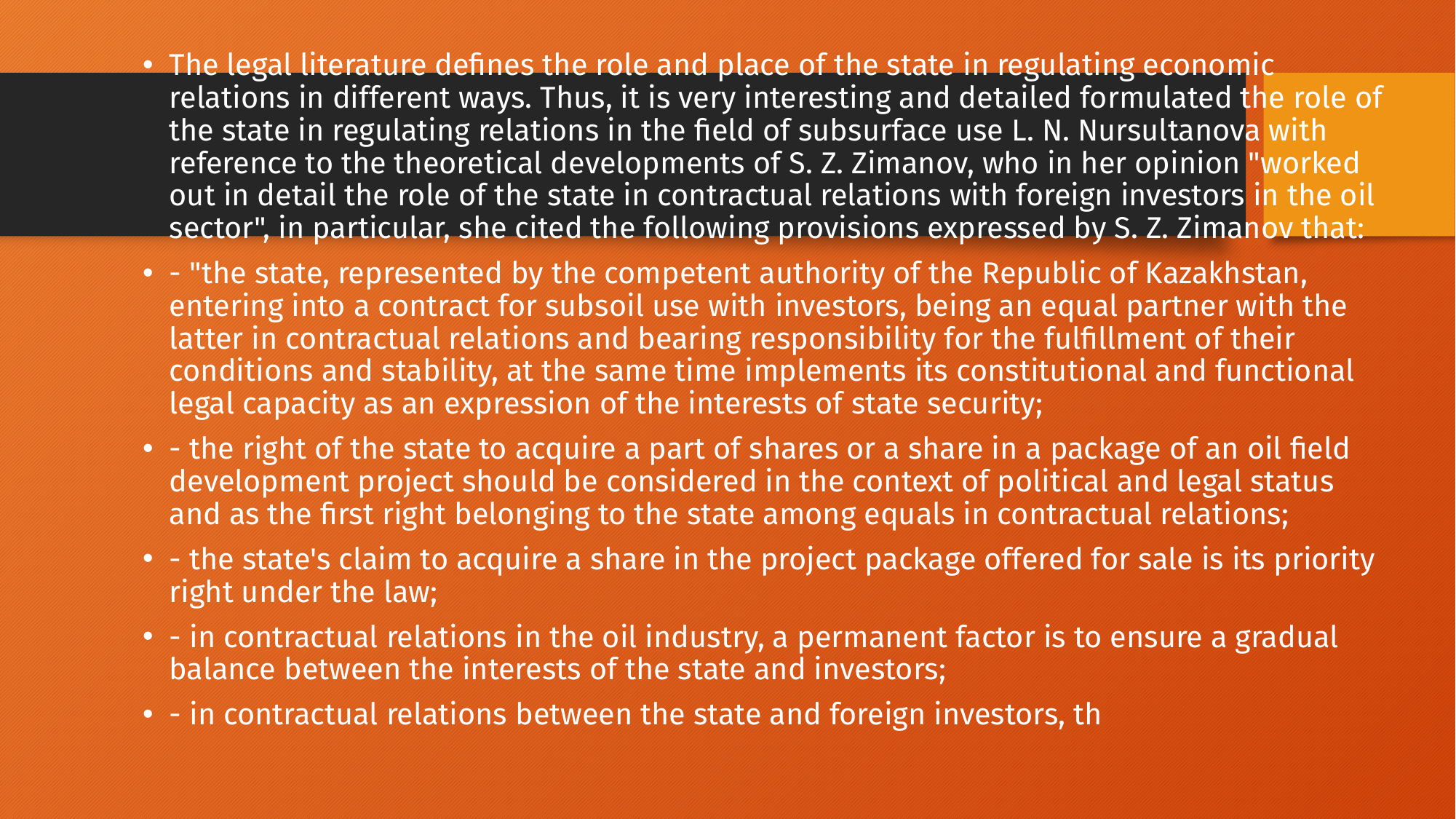

The legal literature defines the role and place of the state in regulating economic relations in different ways. Thus, it is very interesting and detailed formulated the role of the state in regulating relations in the field of subsurface use L. N. Nursultanova with reference to the theoretical developments of S. Z. Zimanov, who in her opinion "worked out in detail the role of the state in contractual relations with foreign investors in the oil sector", in particular, she cited the following provisions expressed by S. Z. Zimanov that:
- "the state, represented by the competent authority of the Republic of Kazakhstan, entering into a contract for subsoil use with investors, being an equal partner with the latter in contractual relations and bearing responsibility for the fulfillment of their conditions and stability, at the same time implements its constitutional and functional legal capacity as an expression of the interests of state security;
- the right of the state to acquire a part of shares or a share in a package of an oil field development project should be considered in the context of political and legal status and as the first right belonging to the state among equals in contractual relations;
- the state's claim to acquire a share in the project package offered for sale is its priority right under the law;
- in contractual relations in the oil industry, a permanent factor is to ensure a gradual balance between the interests of the state and investors;
- in contractual relations between the state and foreign investors, th